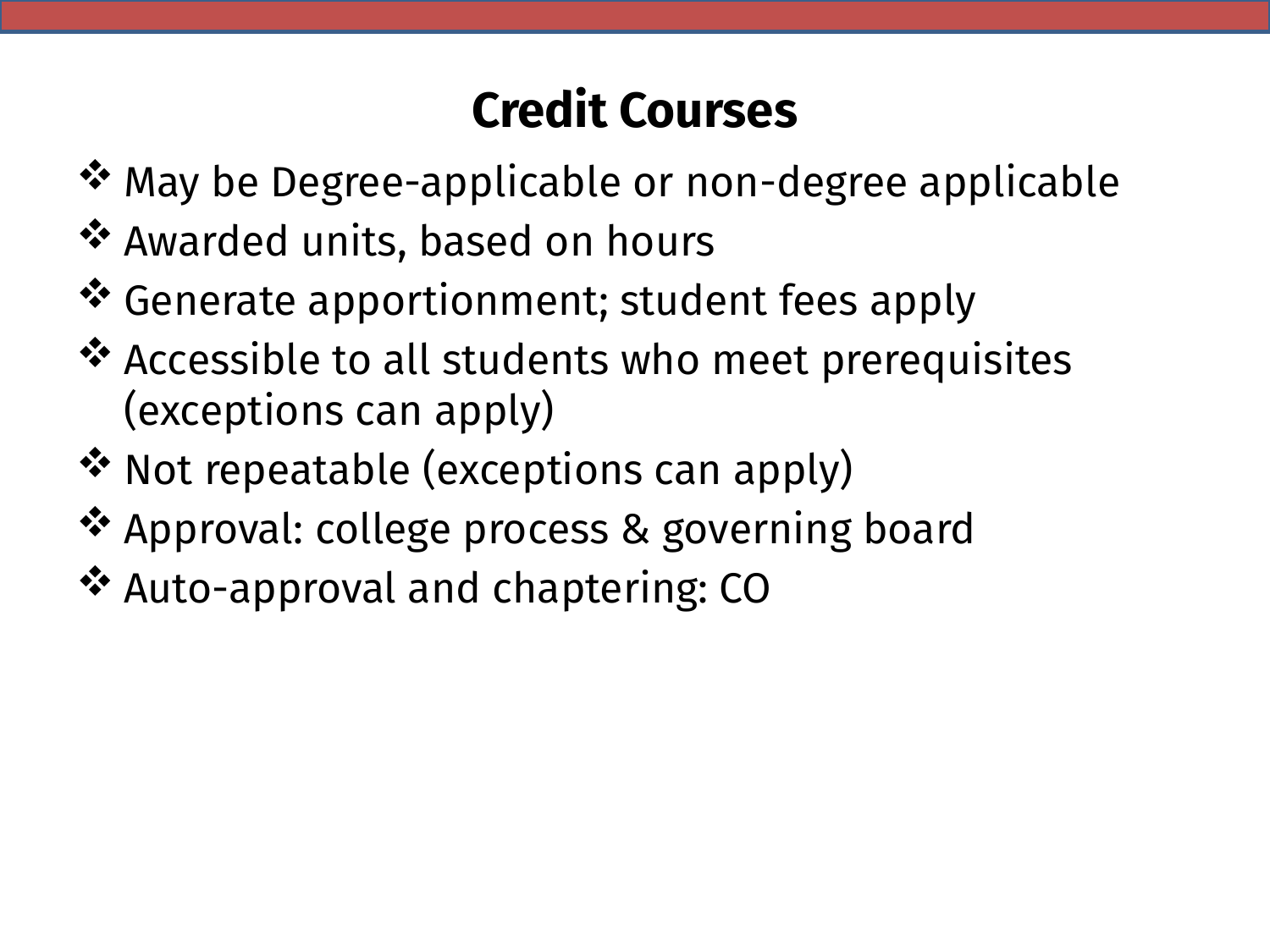

# Credit Courses
May be Degree-applicable or non-degree applicable
Awarded units, based on hours
Generate apportionment; student fees apply
Accessible to all students who meet prerequisites (exceptions can apply)
Not repeatable (exceptions can apply)
Approval: college process & governing board
Auto-approval and chaptering: CO